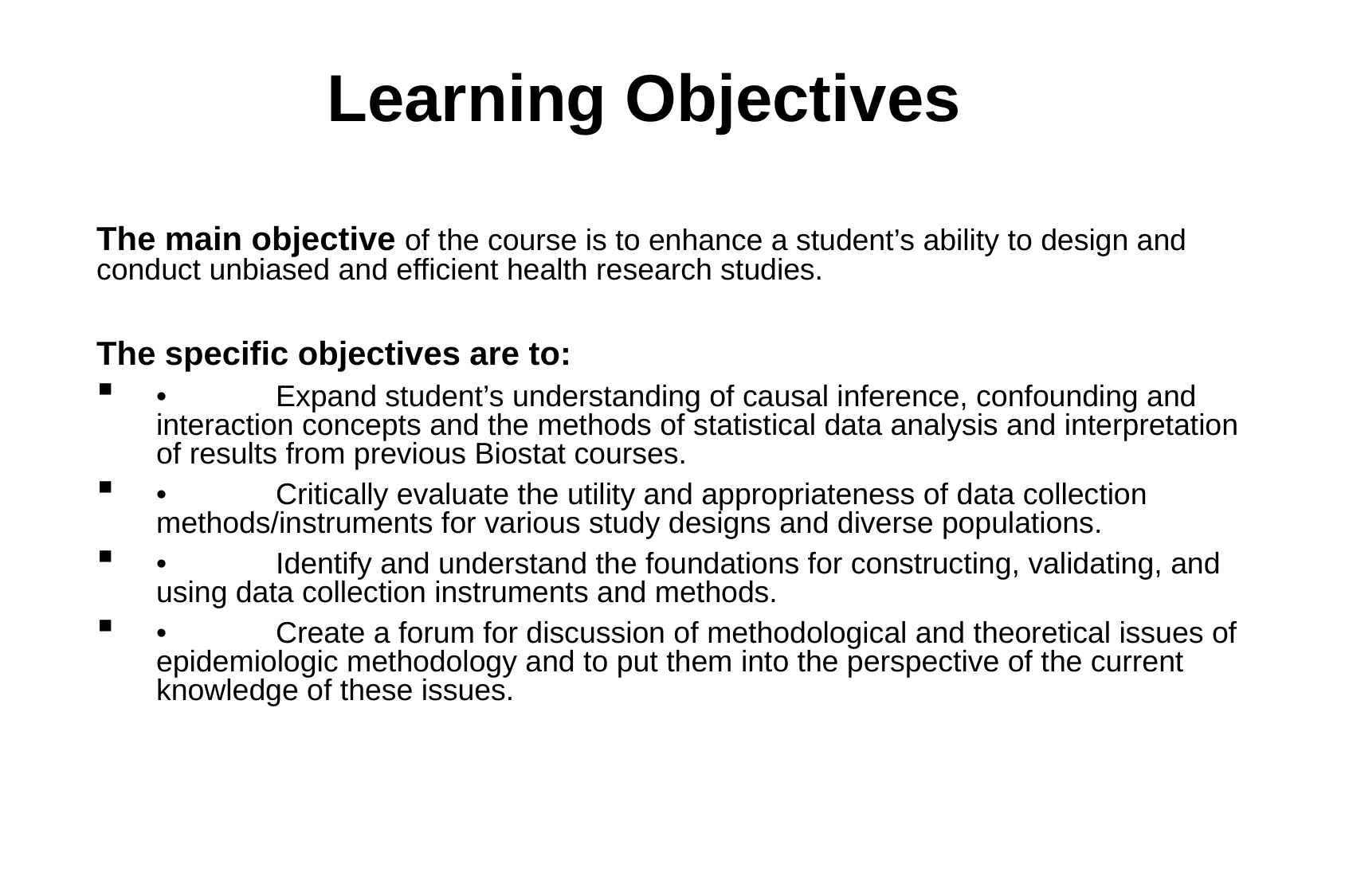

# Learning Objectives
The main objective of the course is to enhance a student’s ability to design and conduct unbiased and efficient health research studies.

The specific objectives are to:
•	Expand student’s understanding of causal inference, confounding and interaction concepts and the methods of statistical data analysis and interpretation of results from previous Biostat courses.
•	Critically evaluate the utility and appropriateness of data collection methods/instruments for various study designs and diverse populations.
•	Identify and understand the foundations for constructing, validating, and using data collection instruments and methods.
•	Create a forum for discussion of methodological and theoretical issues of epidemiologic methodology and to put them into the perspective of the current knowledge of these issues.